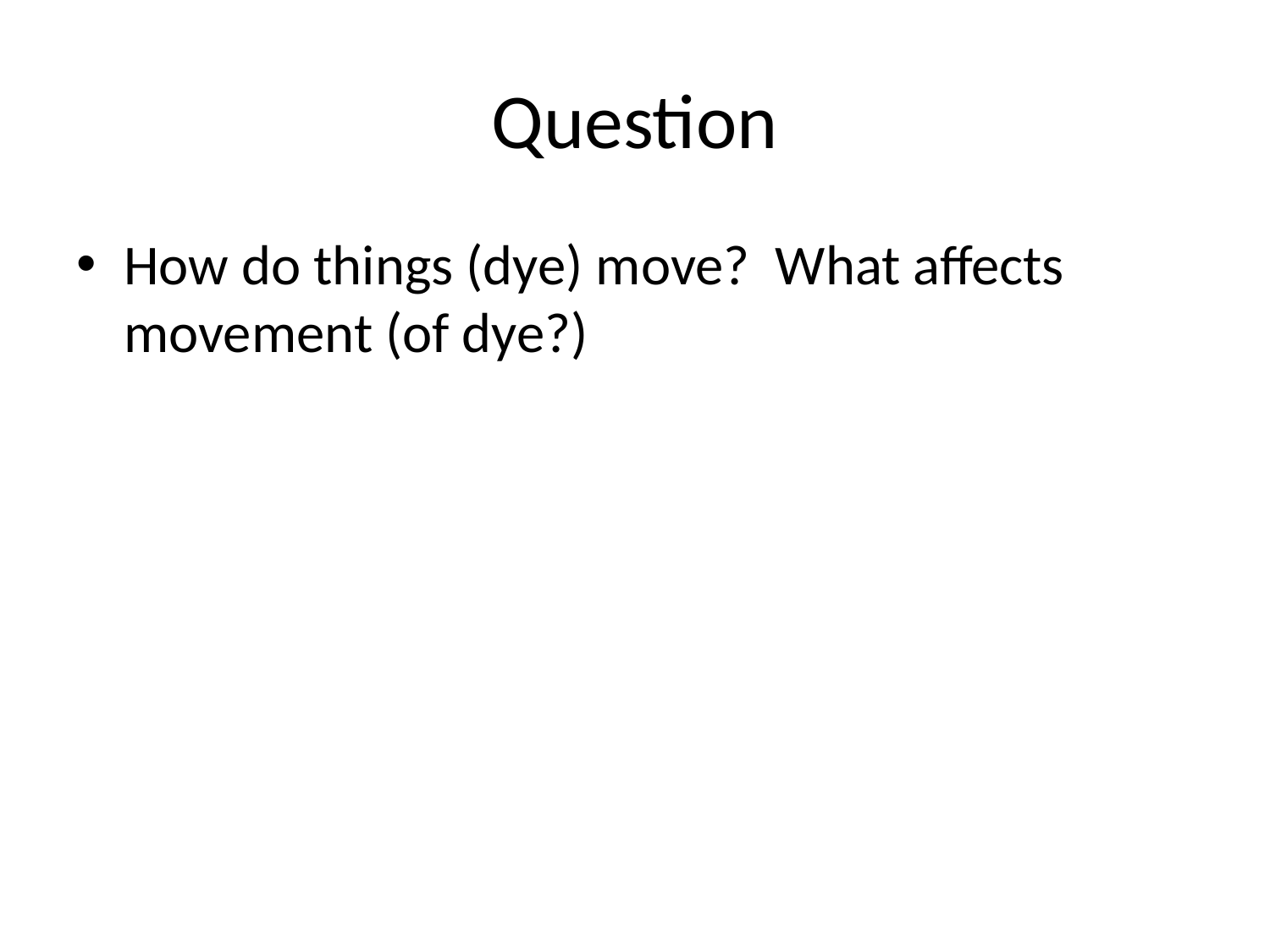

# Question
How do things (dye) move?  What affects movement (of dye?)